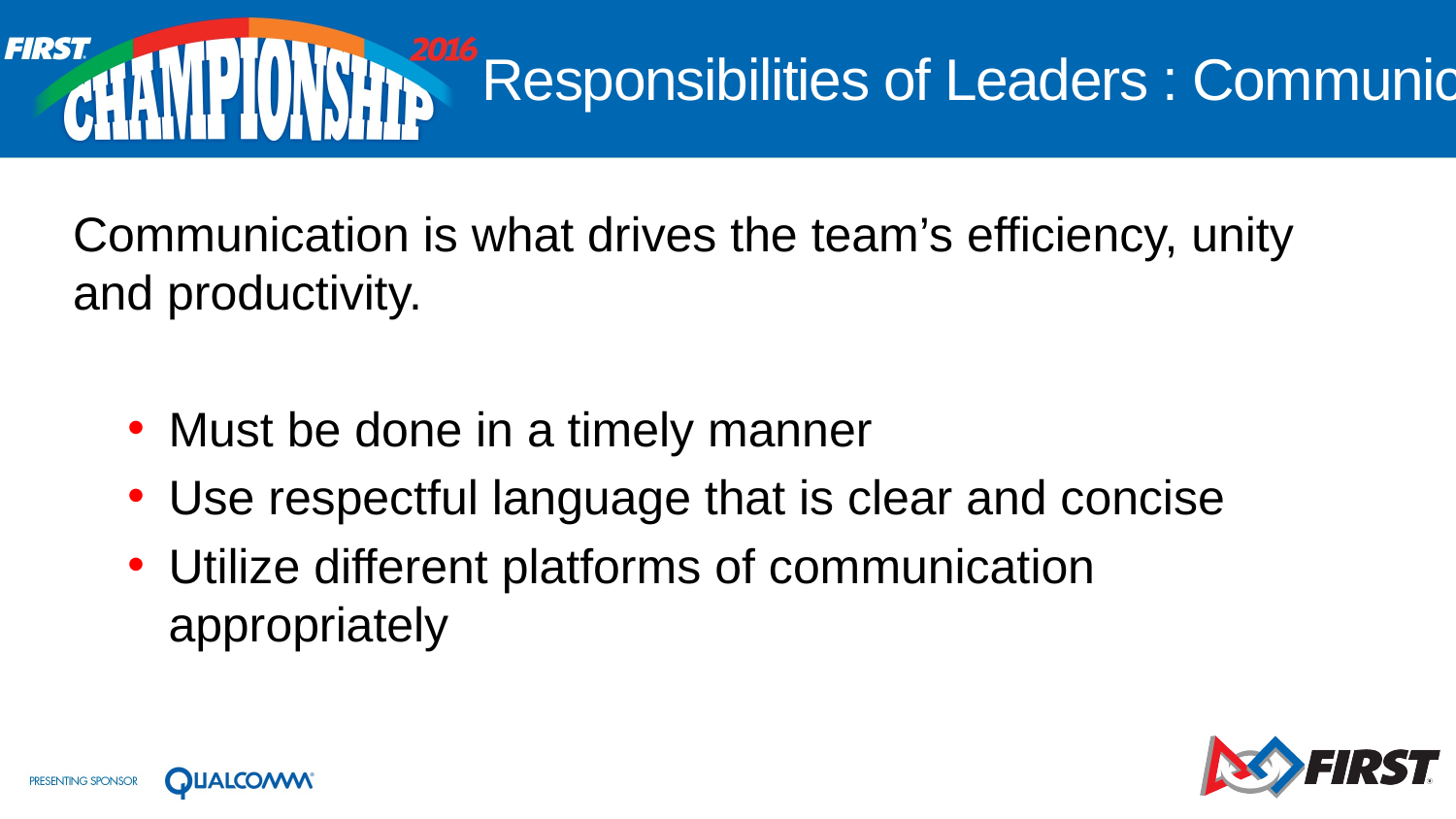

# Responsibilities of Leaders : Communication
Communication is what drives the team’s efficiency, unity and productivity.

Must be done in a timely manner
Use respectful language that is clear and concise
Utilize different platforms of communication appropriately